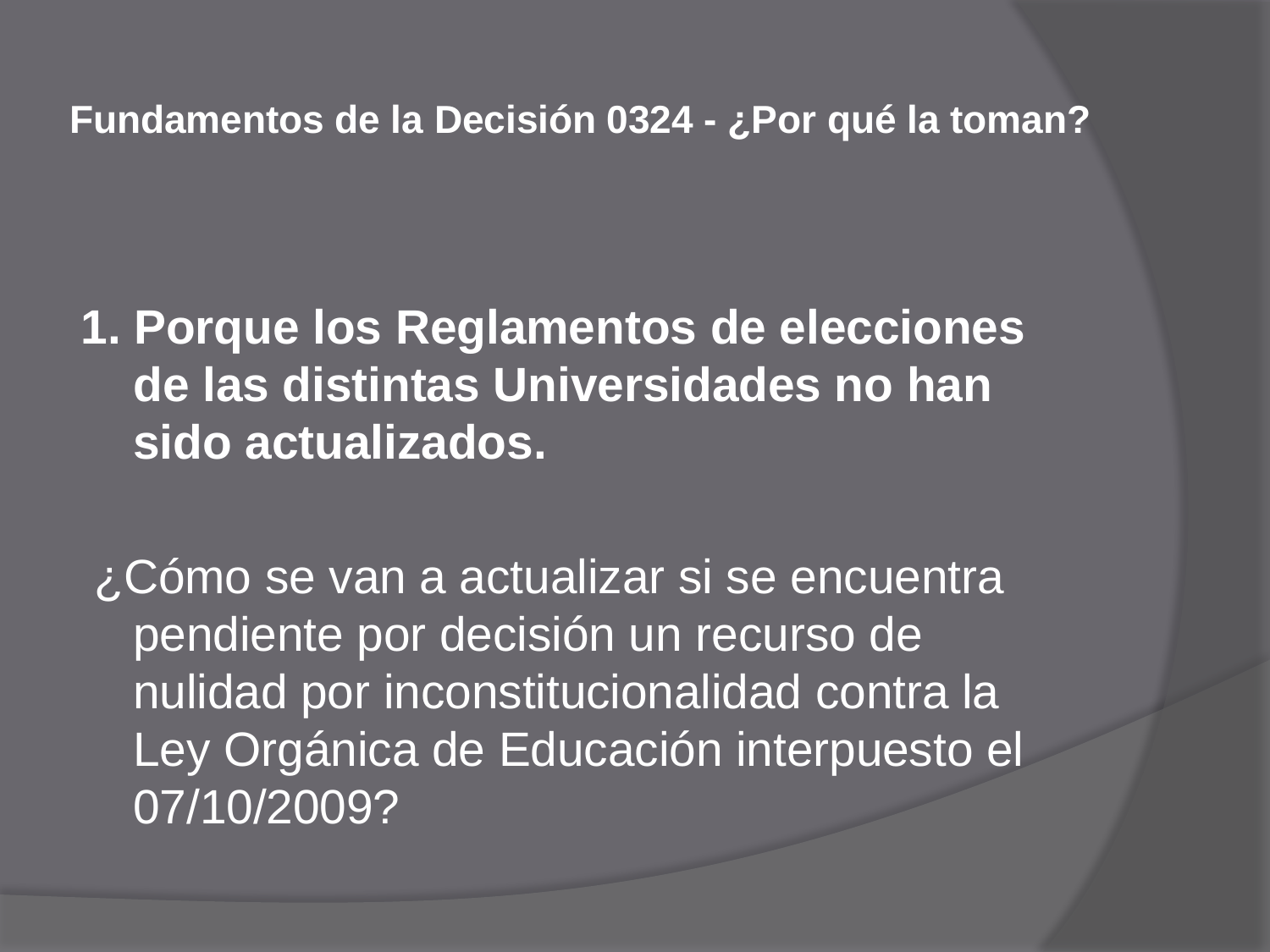

# Fundamentos de la Decisión 0324 - ¿Por qué la toman?

1. Porque los Reglamentos de elecciones de las distintas Universidades no han sido actualizados.

 ¿Cómo se van a actualizar si se encuentra pendiente por decisión un recurso de nulidad por inconstitucionalidad contra la Ley Orgánica de Educación interpuesto el 07/10/2009?